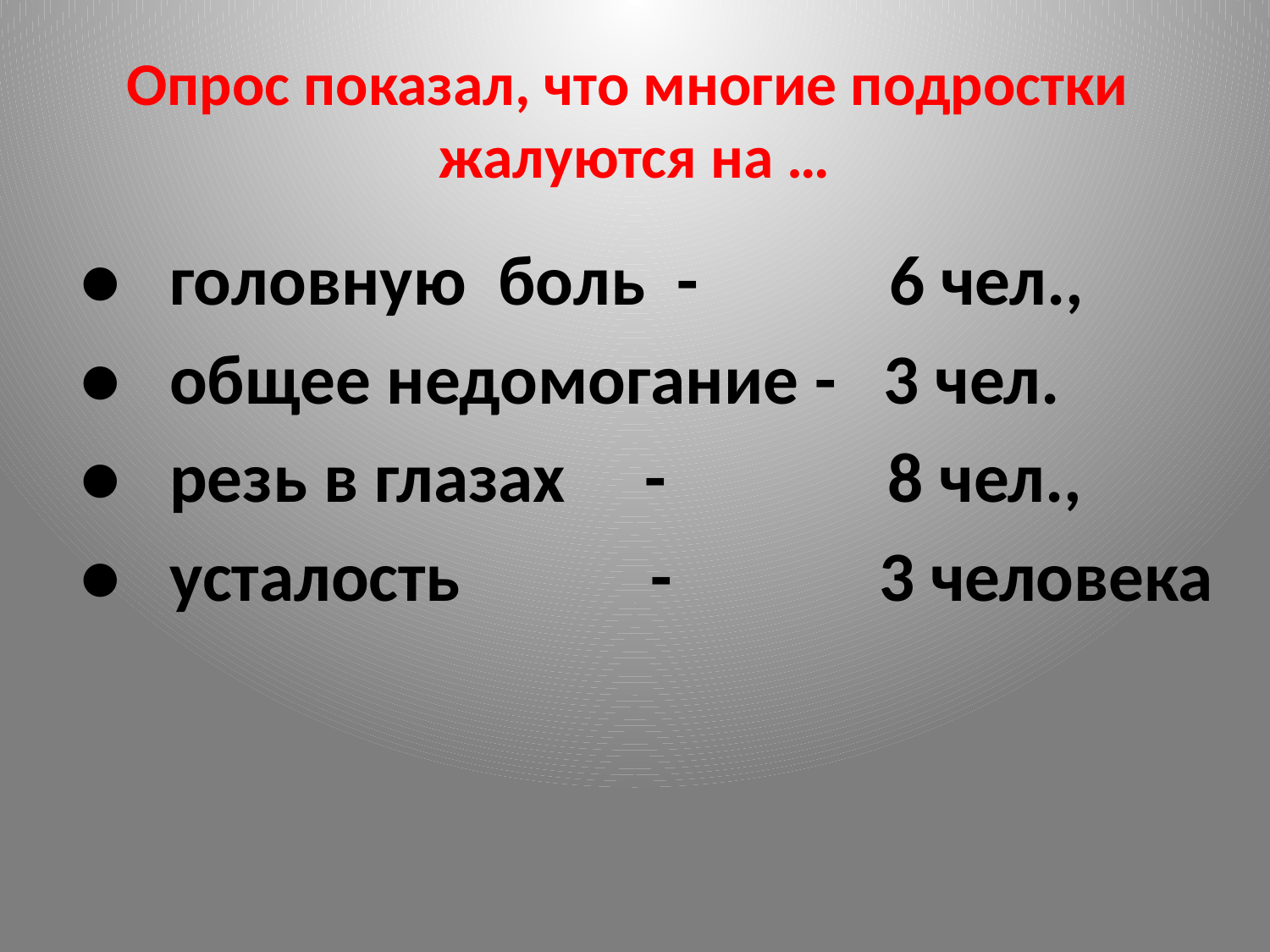

# Опрос показал, что многие подростки  жалуются на …
  ●   головную  боль  -            6 чел.,
  ●   общее недомогание -   3 чел.
  ●   резь в глазах     -              8 чел.,
  ●   усталость            -             3 человека